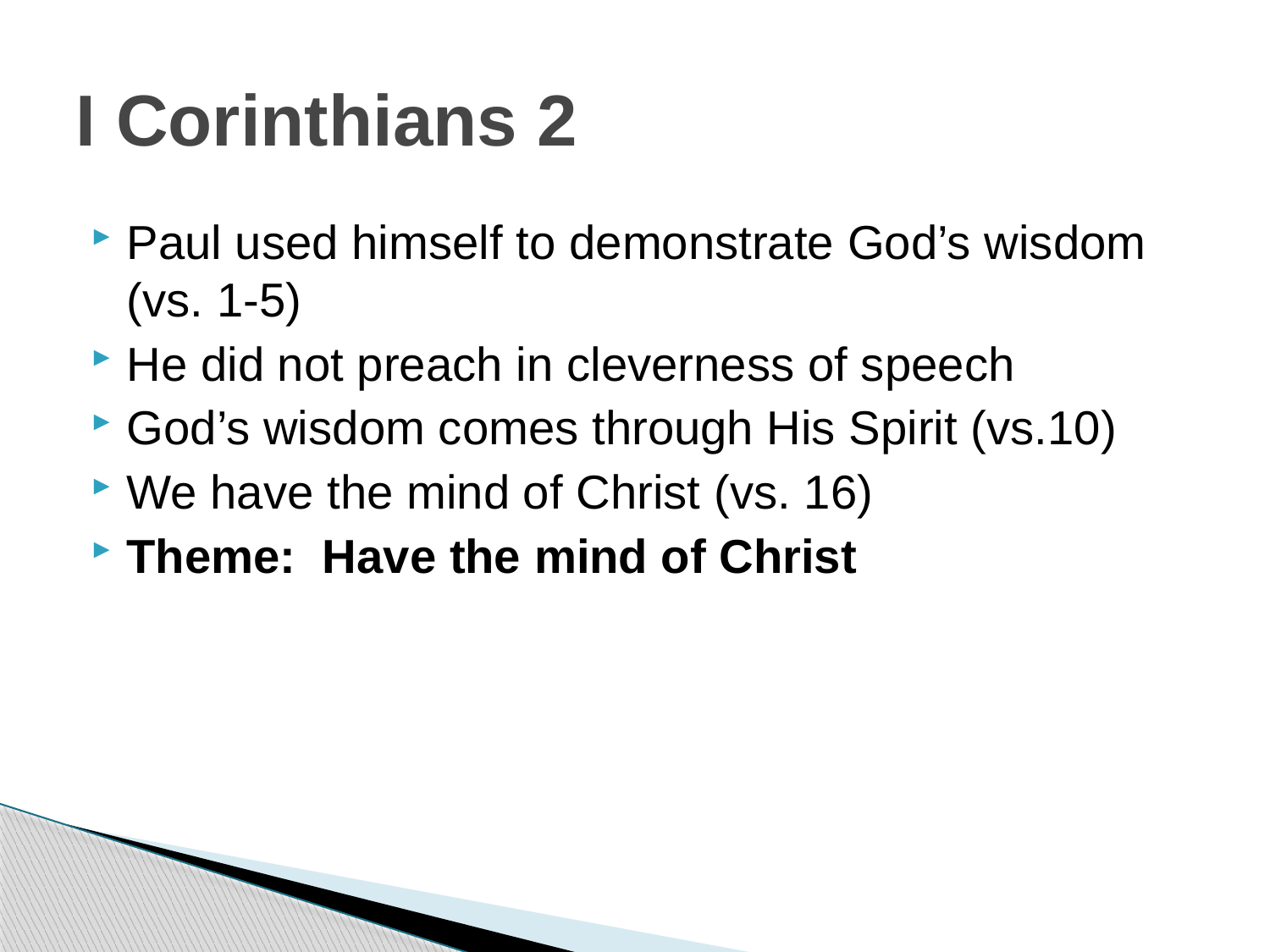

# I Corinthians 2
Paul used himself to demonstrate God’s wisdom (vs. 1-5)
He did not preach in cleverness of speech
God’s wisdom comes through His Spirit (vs.10)
We have the mind of Christ (vs. 16)
Theme:  Have the mind of Christ